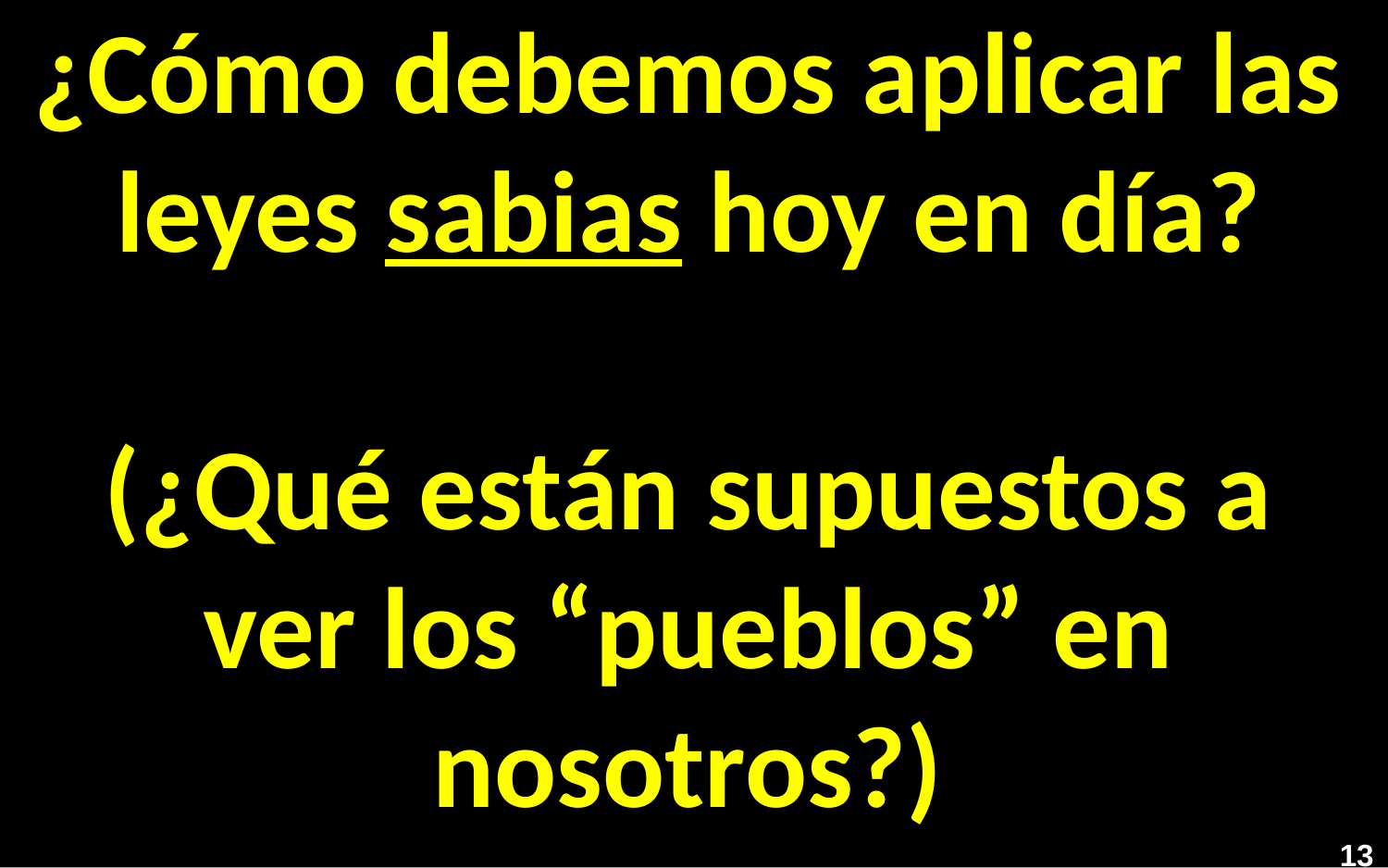

# ¿Cómo debemos aplicar las leyes sabias hoy en día? (¿Qué están supuestos a ver los “pueblos” en nosotros?)
13